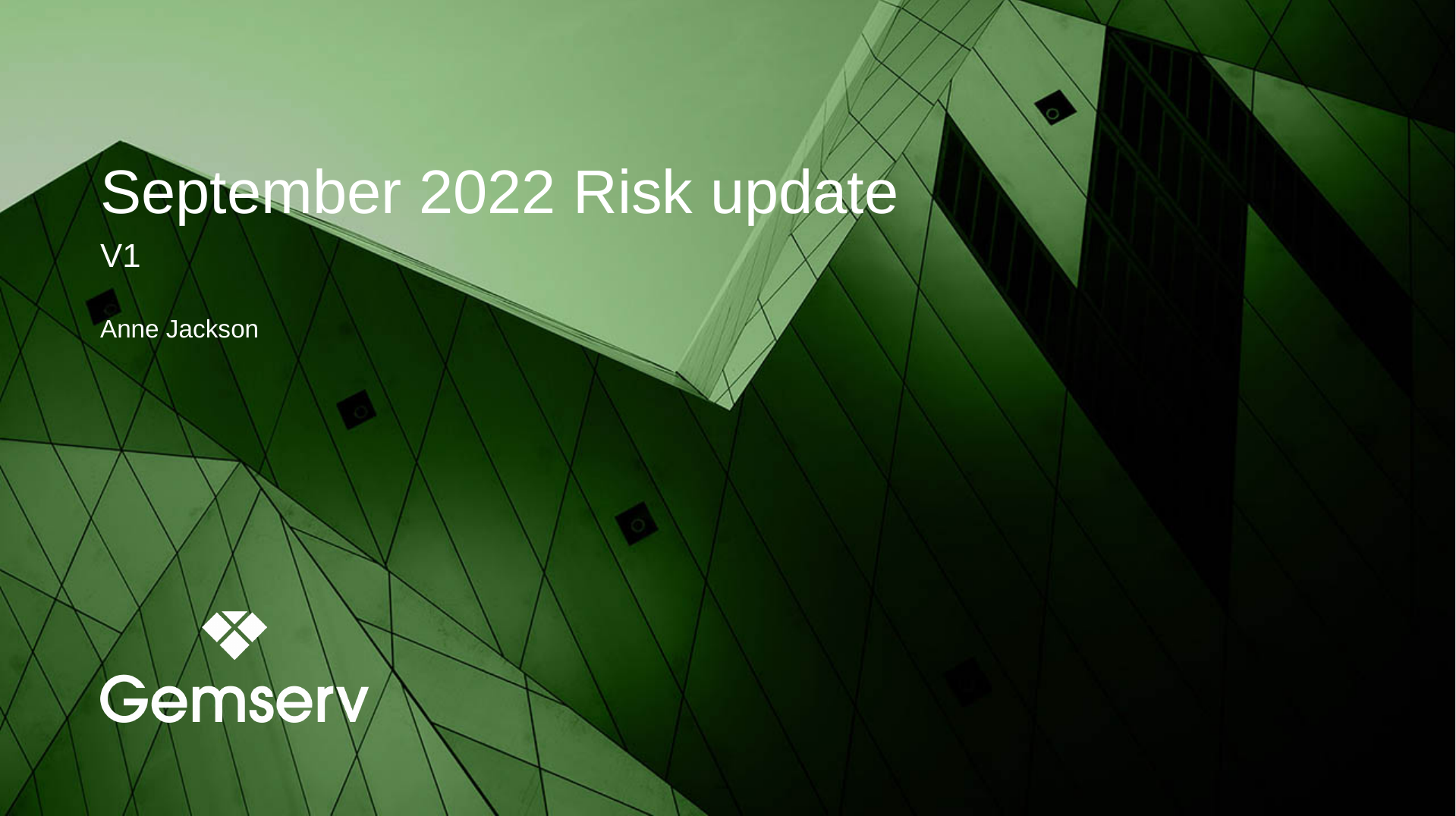

September 2022 Risk update
V1
Anne Jackson